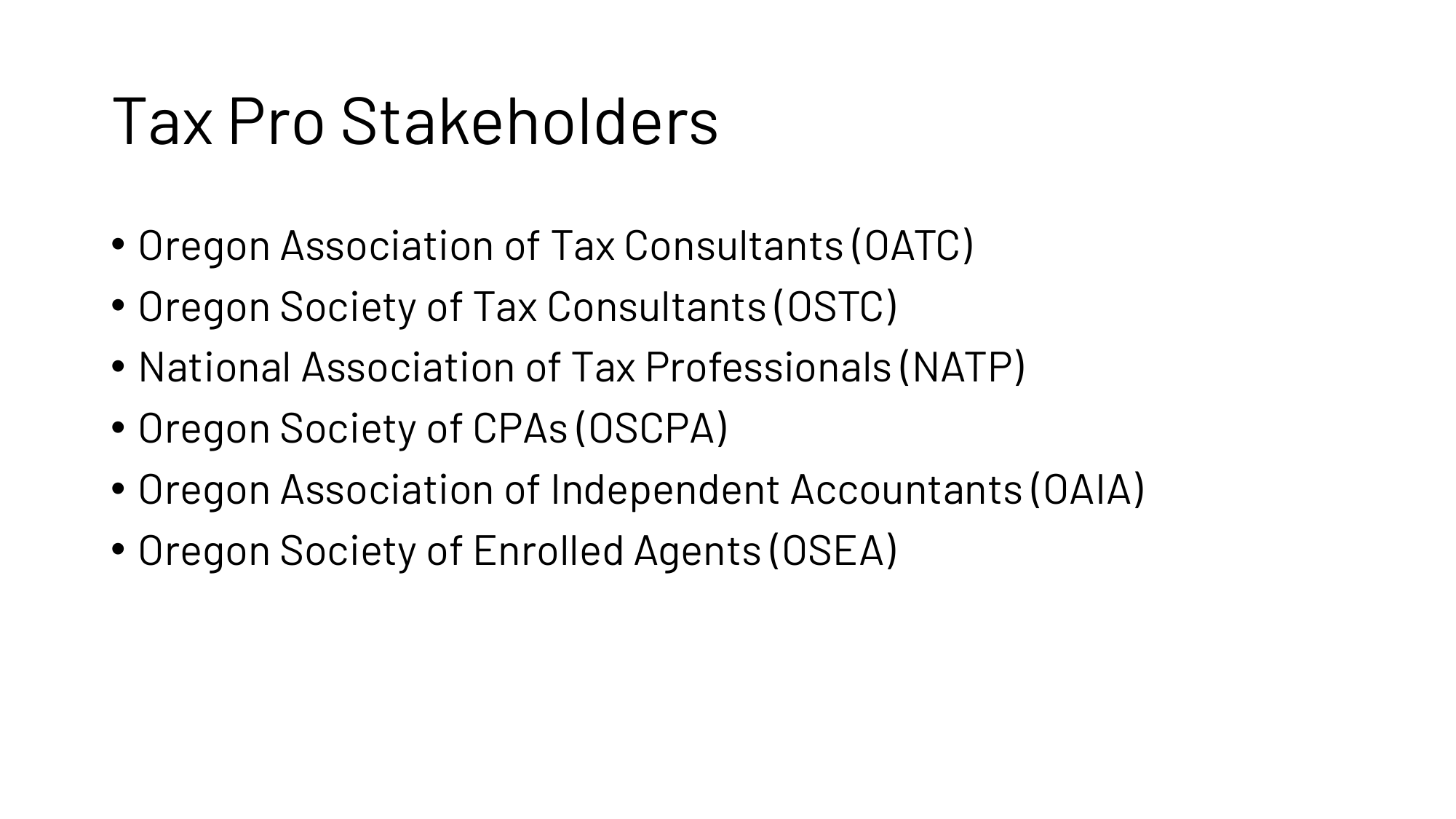

# Tax Pro Stakeholders
Oregon Association of Tax Consultants (OATC)
Oregon Society of Tax Consultants (OSTC)
National Association of Tax Professionals (NATP)
Oregon Society of CPAs (OSCPA)
Oregon Association of Independent Accountants (OAIA)
Oregon Society of Enrolled Agents (OSEA)